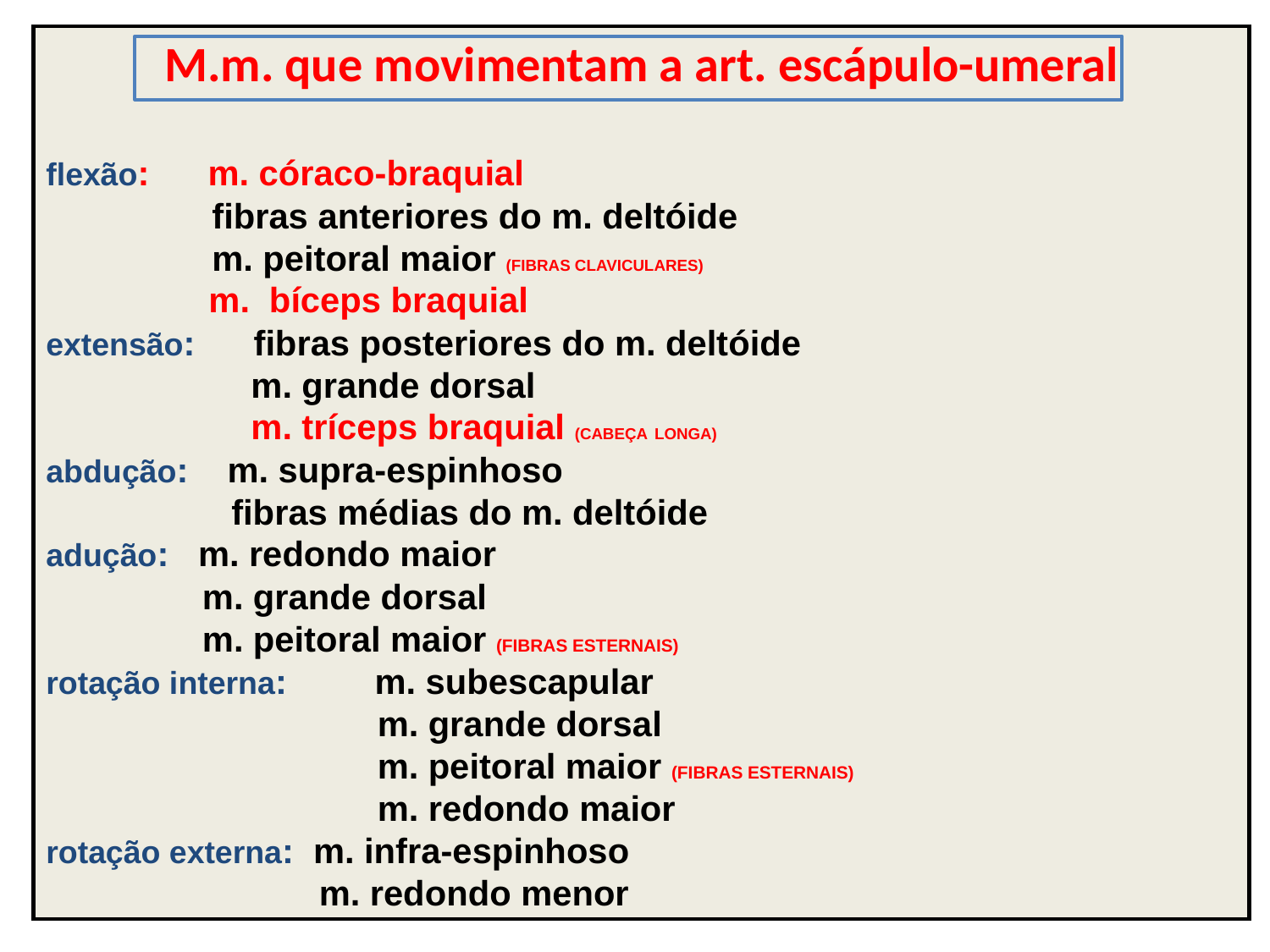

M.m. que movimentam a art. escápulo-umeral

flexão:      m. córaco-braquial
	    fibras anteriores do m. deltóide
	    m. peitoral maior (FIBRAS CLAVICULARES)
	        m.  bíceps braquial
extensão:      fibras posteriores do m. deltóide
	        m. grande dorsal
	        m. tríceps braquial (CABEÇA LONGA)
abdução:    m. supra-espinhoso
	      fibras médias do m. deltóide
adução:   m. redondo maior
	   m. grande dorsal
	   m. peitoral maior (FIBRAS ESTERNAIS)
rotação interna:         m. subescapular
	                     m. grande dorsal
	                     m. peitoral maior (FIBRAS ESTERNAIS)
	                     m. redondo maior
rotação externa:  m. infra-espinhoso
	               m. redondo menor